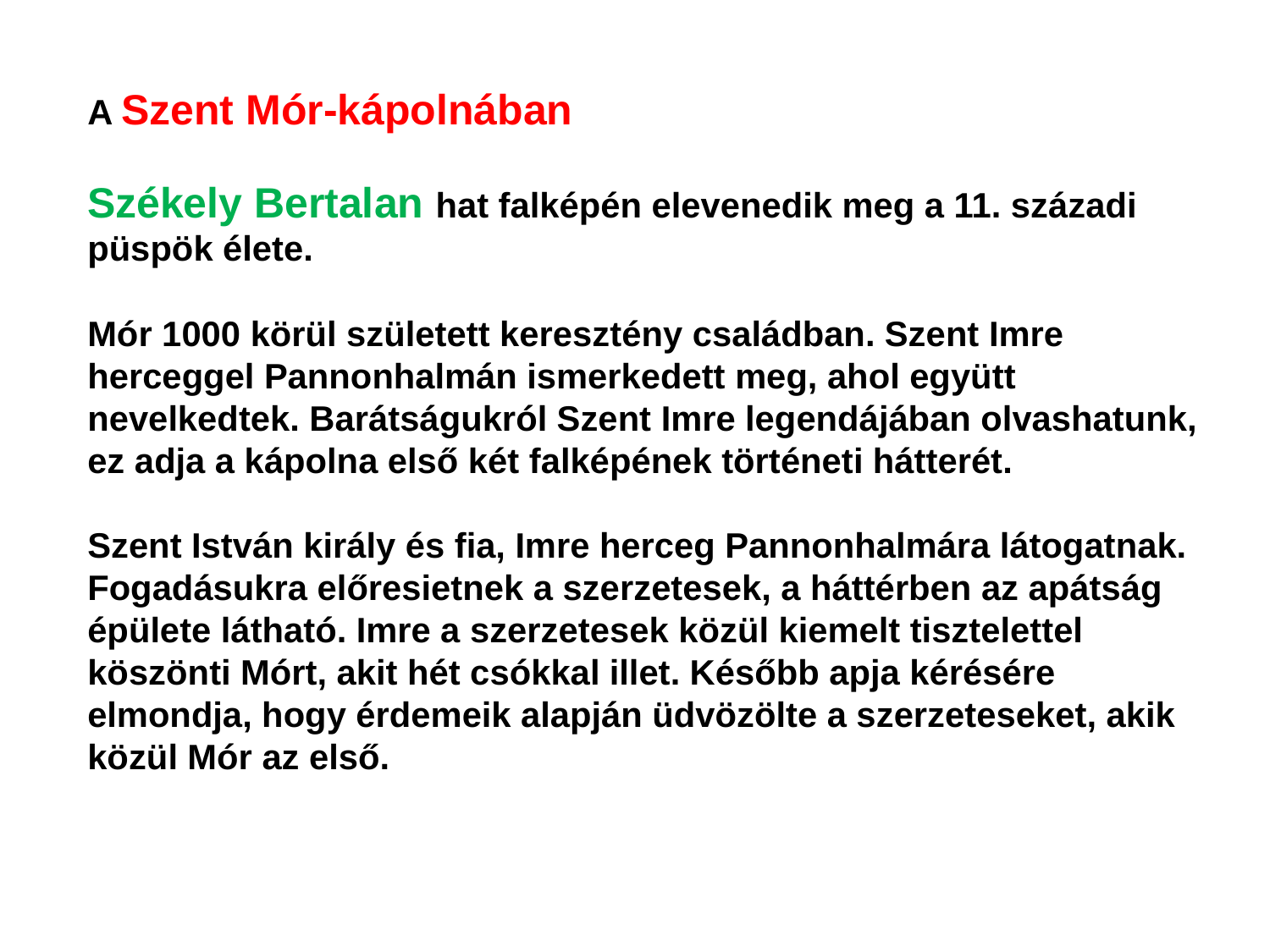

A Szent Mór-kápolnában

Székely Bertalan hat falképén elevenedik meg a 11. századi püspök élete.

Mór 1000 körül született keresztény családban. Szent Imre herceggel Pannonhalmán ismerkedett meg, ahol együtt nevelkedtek. Barátságukról Szent Imre legendájában olvashatunk, ez adja a kápolna első két falképének történeti hátterét.

Szent István király és fia, Imre herceg Pannonhalmára látogatnak. Fogadásukra előresietnek a szerzetesek, a háttérben az apátság épülete látható. Imre a szerzetesek közül kiemelt tisztelettel köszönti Mórt, akit hét csókkal illet. Később apja kérésére elmondja, hogy érdemeik alapján üdvözölte a szerzeteseket, akik közül Mór az első.